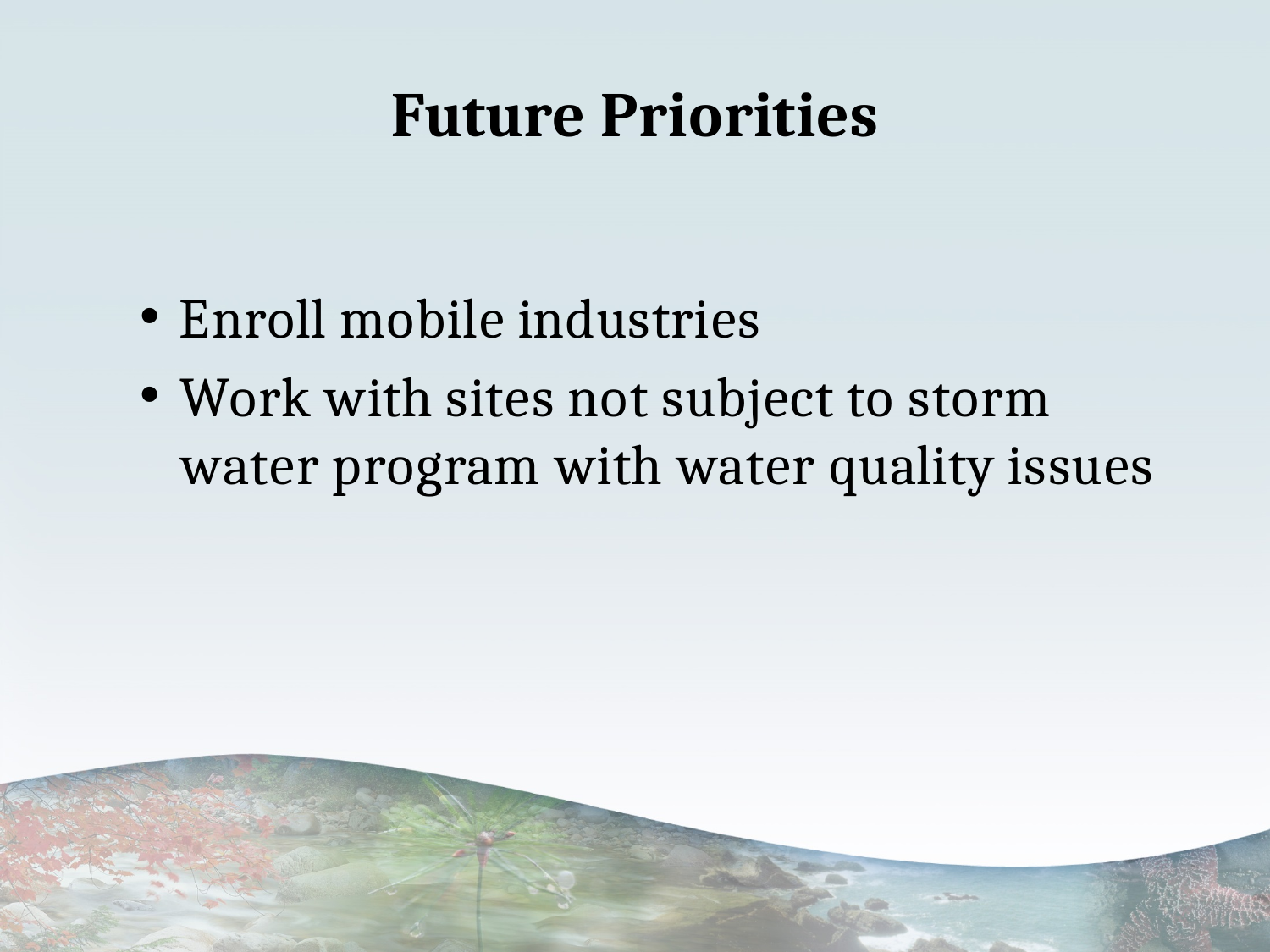

# Future Priorities
Enroll mobile industries
Work with sites not subject to storm water program with water quality issues